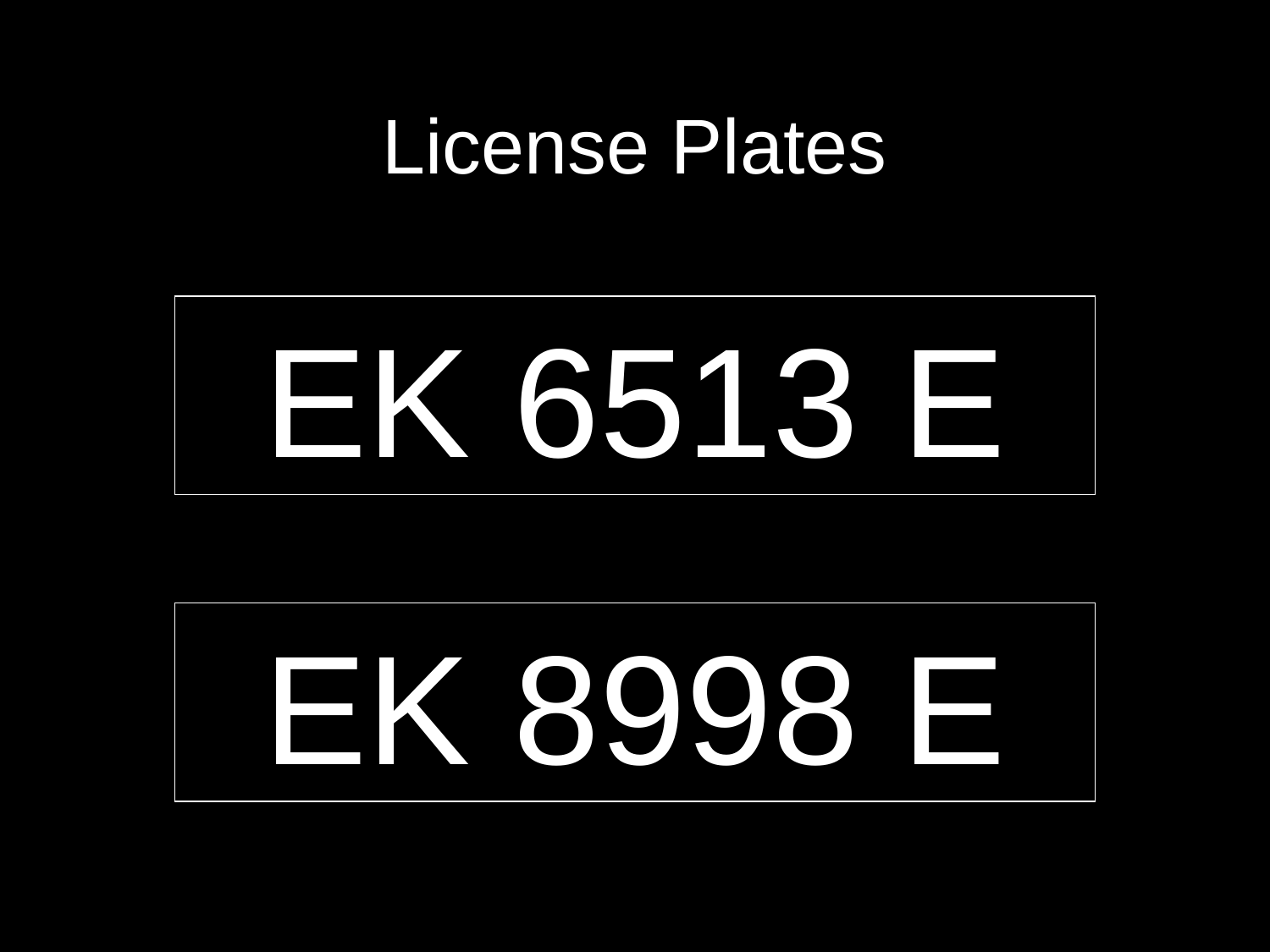

# License Plates
EK 6513 E
EK 8998 E